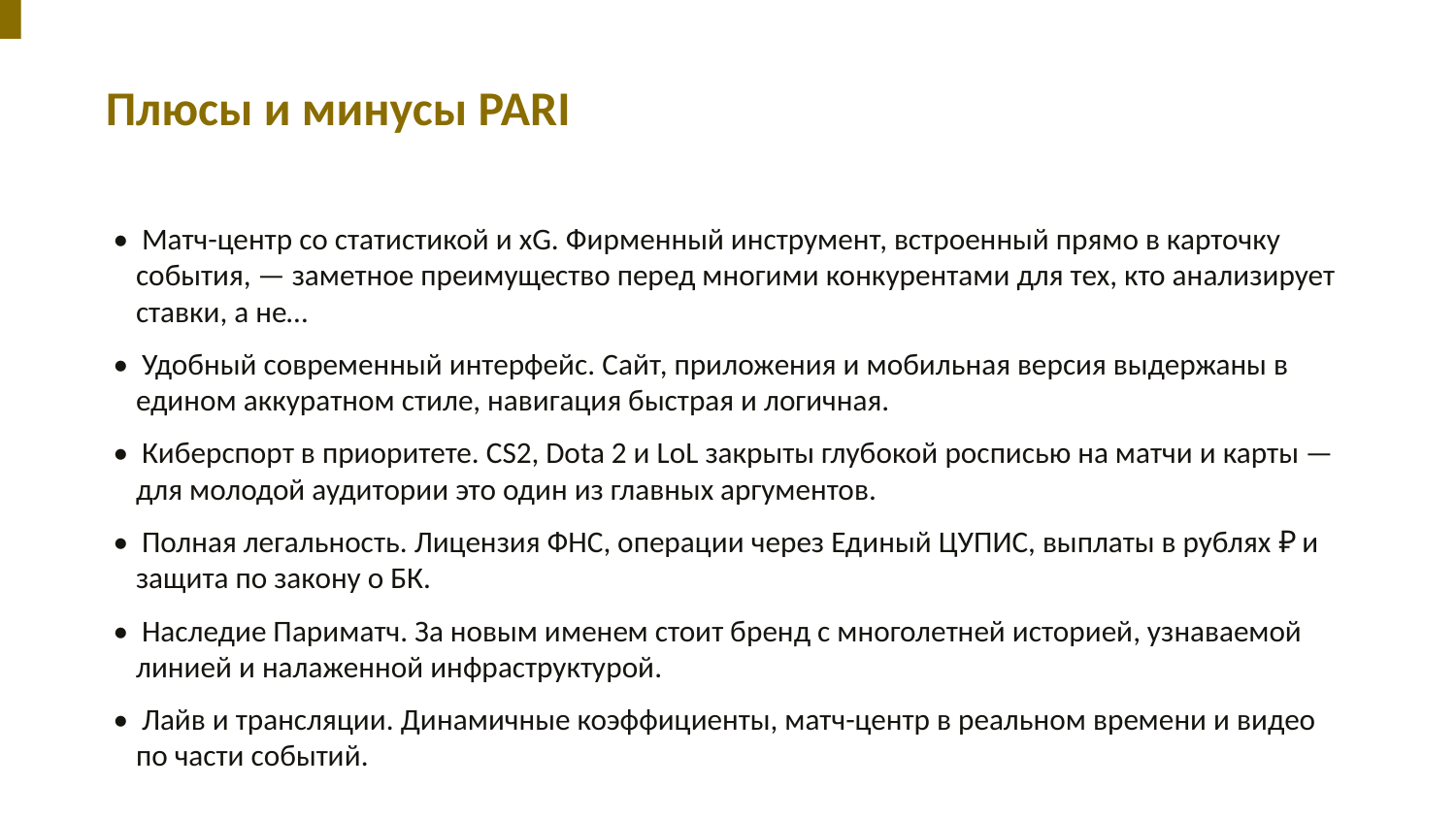

Плюсы и минусы PARI
•  Матч-центр со статистикой и xG. Фирменный инструмент, встроенный прямо в карточку события, — заметное преимущество перед многими конкурентами для тех, кто анализирует ставки, а не…
•  Удобный современный интерфейс. Сайт, приложения и мобильная версия выдержаны в едином аккуратном стиле, навигация быстрая и логичная.
•  Киберспорт в приоритете. CS2, Dota 2 и LoL закрыты глубокой росписью на матчи и карты — для молодой аудитории это один из главных аргументов.
•  Полная легальность. Лицензия ФНС, операции через Единый ЦУПИС, выплаты в рублях ₽ и защита по закону о БК.
•  Наследие Париматч. За новым именем стоит бренд с многолетней историей, узнаваемой линией и налаженной инфраструктурой.
•  Лайв и трансляции. Динамичные коэффициенты, матч-центр в реальном времени и видео по части событий.